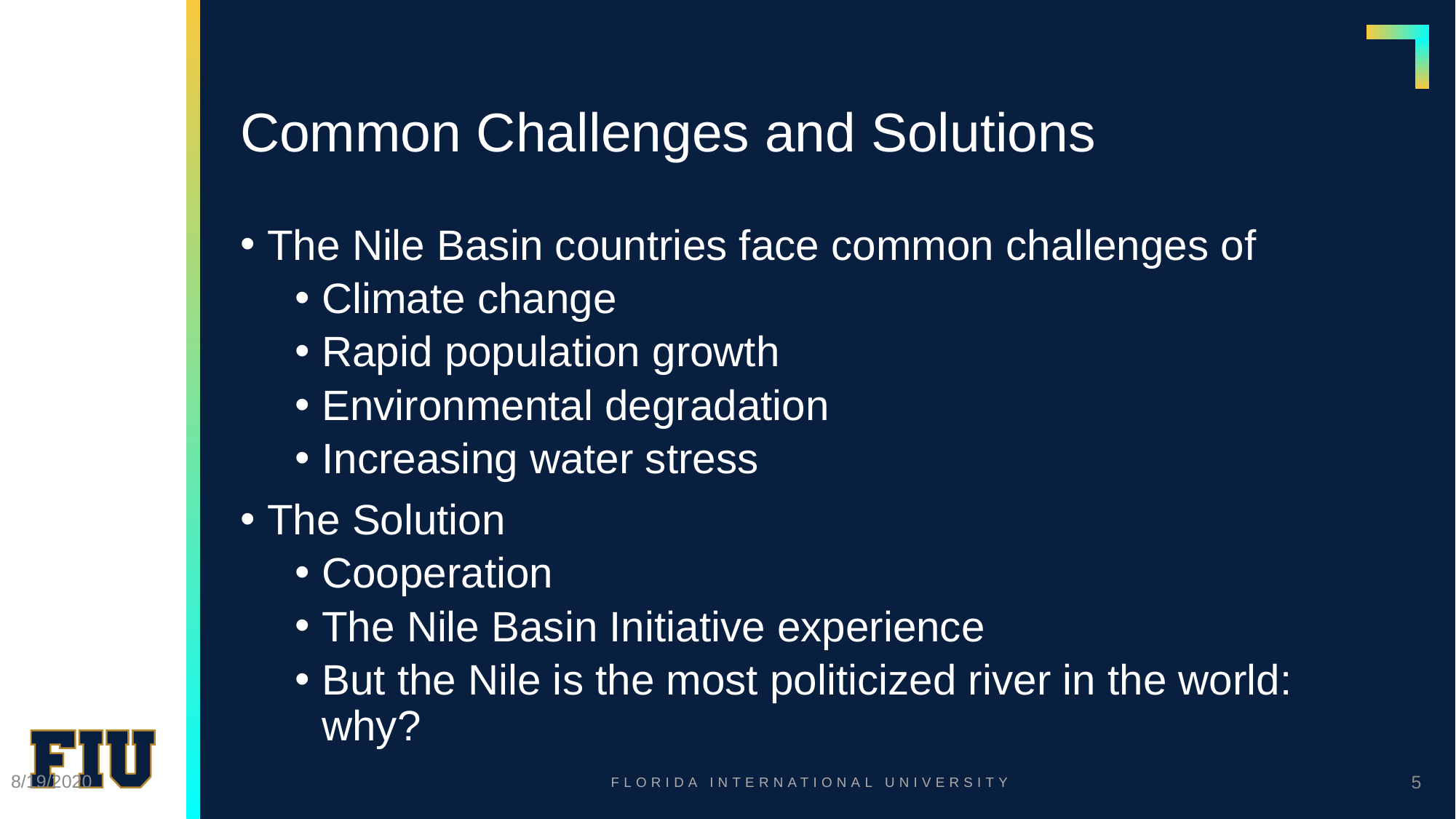

# Common Challenges and Solutions
The Nile Basin countries face common challenges of
Climate change
Rapid population growth
Environmental degradation
Increasing water stress
The Solution
Cooperation
The Nile Basin Initiative experience
But the Nile is the most politicized river in the world: why?
8/19/2020
5